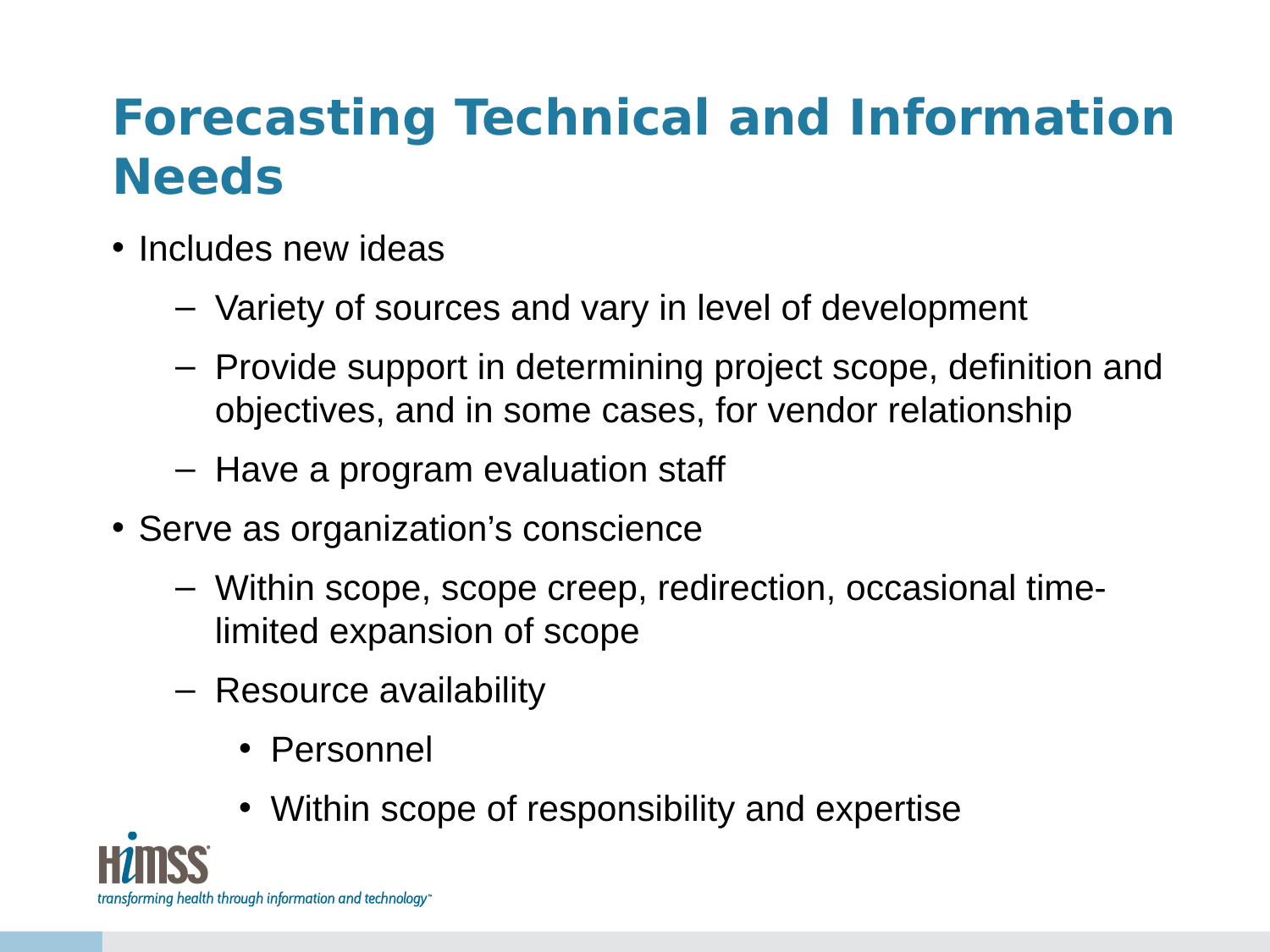

# Forecasting Technical and Information Needs
Includes new ideas
Variety of sources and vary in level of development
Provide support in determining project scope, definition and objectives, and in some cases, for vendor relationship
Have a program evaluation staff
Serve as organization’s conscience
Within scope, scope creep, redirection, occasional time-limited expansion of scope
Resource availability
Personnel
Within scope of responsibility and expertise